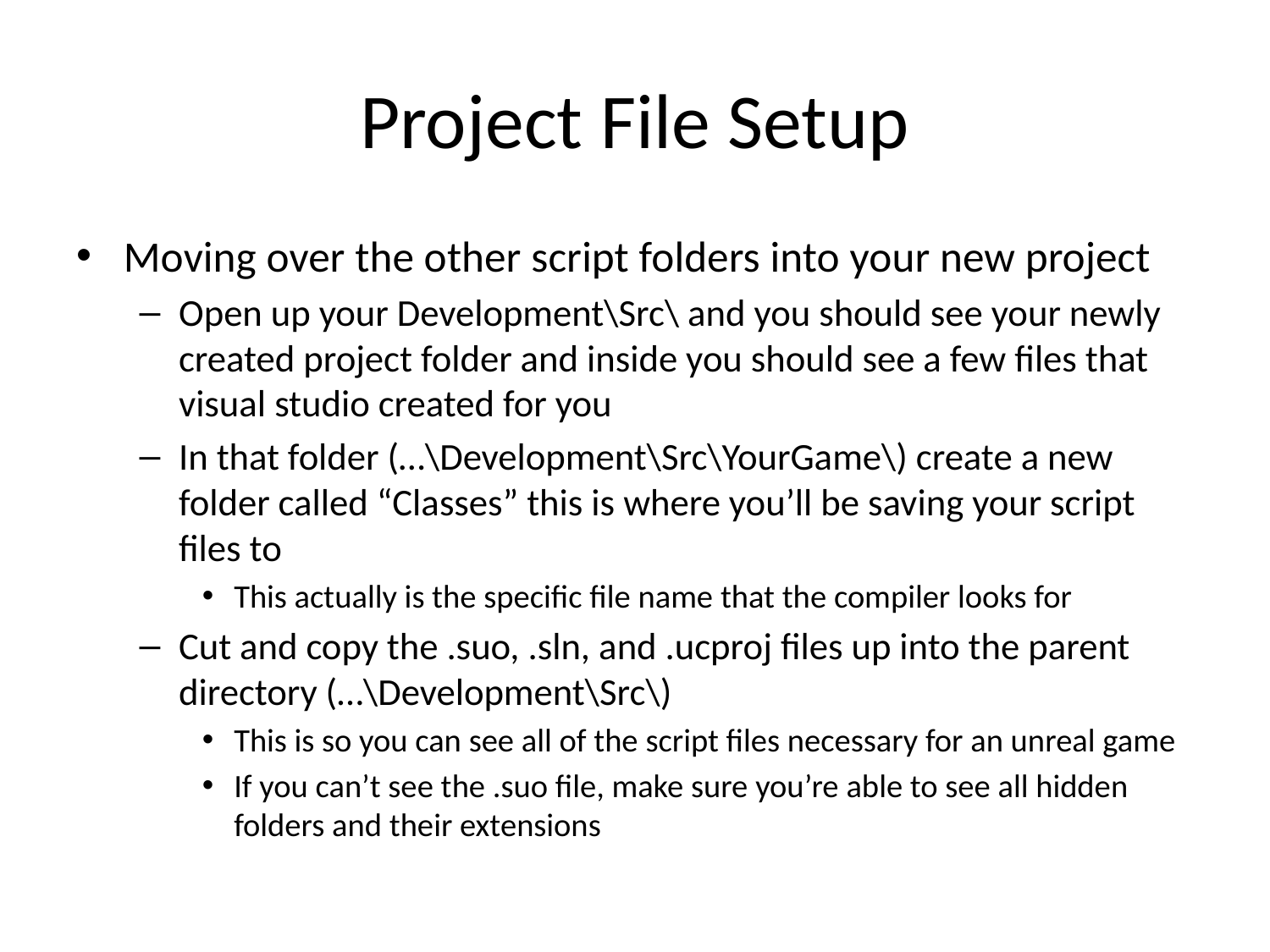

# Project File Setup
Moving over the other script folders into your new project
Open up your Development\Src\ and you should see your newly created project folder and inside you should see a few files that visual studio created for you
In that folder (…\Development\Src\YourGame\) create a new folder called “Classes” this is where you’ll be saving your script files to
This actually is the specific file name that the compiler looks for
Cut and copy the .suo, .sln, and .ucproj files up into the parent directory (…\Development\Src\)
This is so you can see all of the script files necessary for an unreal game
If you can’t see the .suo file, make sure you’re able to see all hidden folders and their extensions